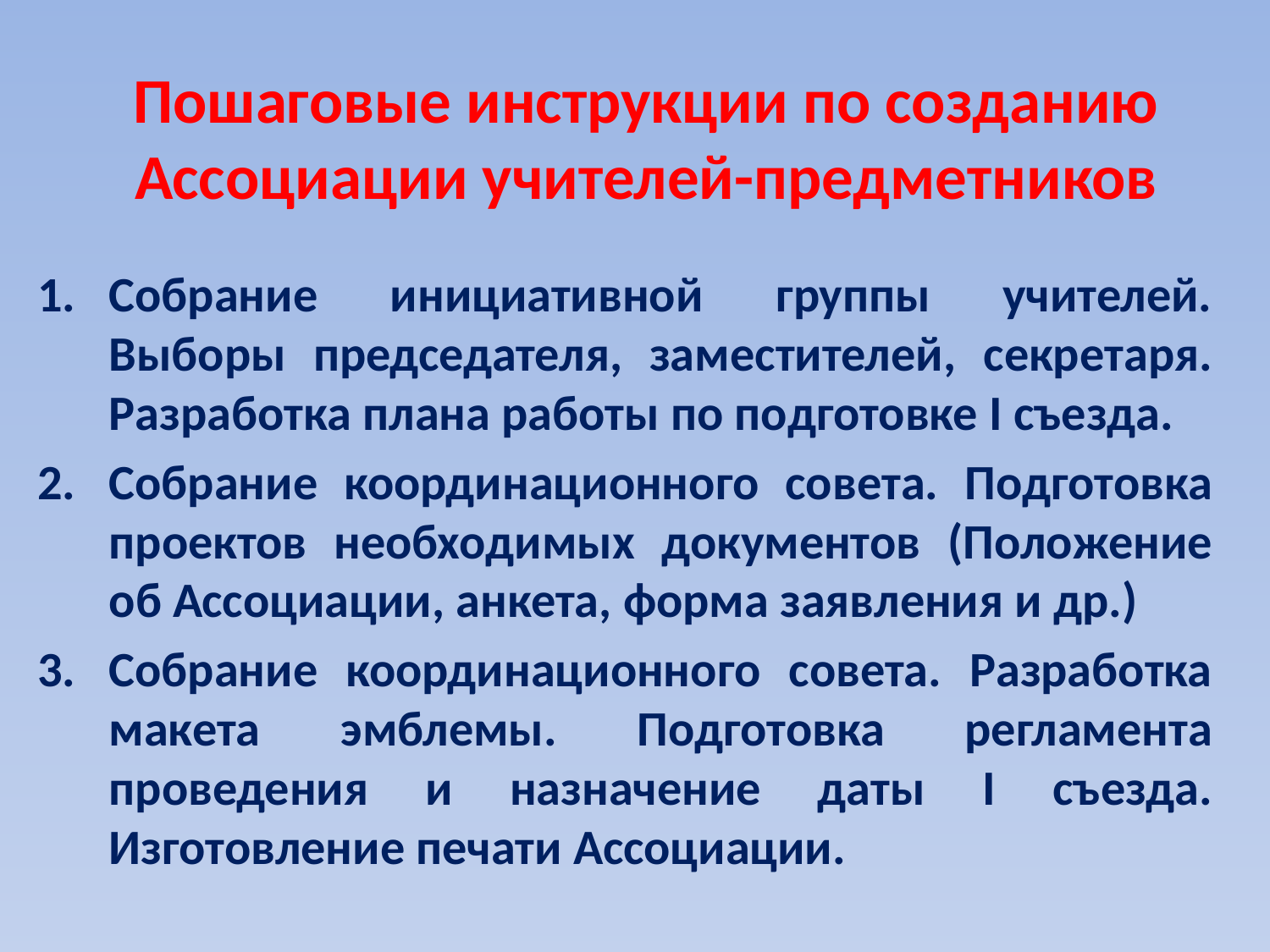

# Пошаговые инструкции по созданию Ассоциации учителей-предметников
Собрание инициативной группы учителей. Выборы председателя, заместителей, секретаря. Разработка плана работы по подготовке I съезда.
Собрание координационного совета. Подготовка проектов необходимых документов (Положение об Ассоциации, анкета, форма заявления и др.)
Собрание координационного совета. Разработка макета эмблемы. Подготовка регламента проведения и назначение даты I съезда. Изготовление печати Ассоциации.